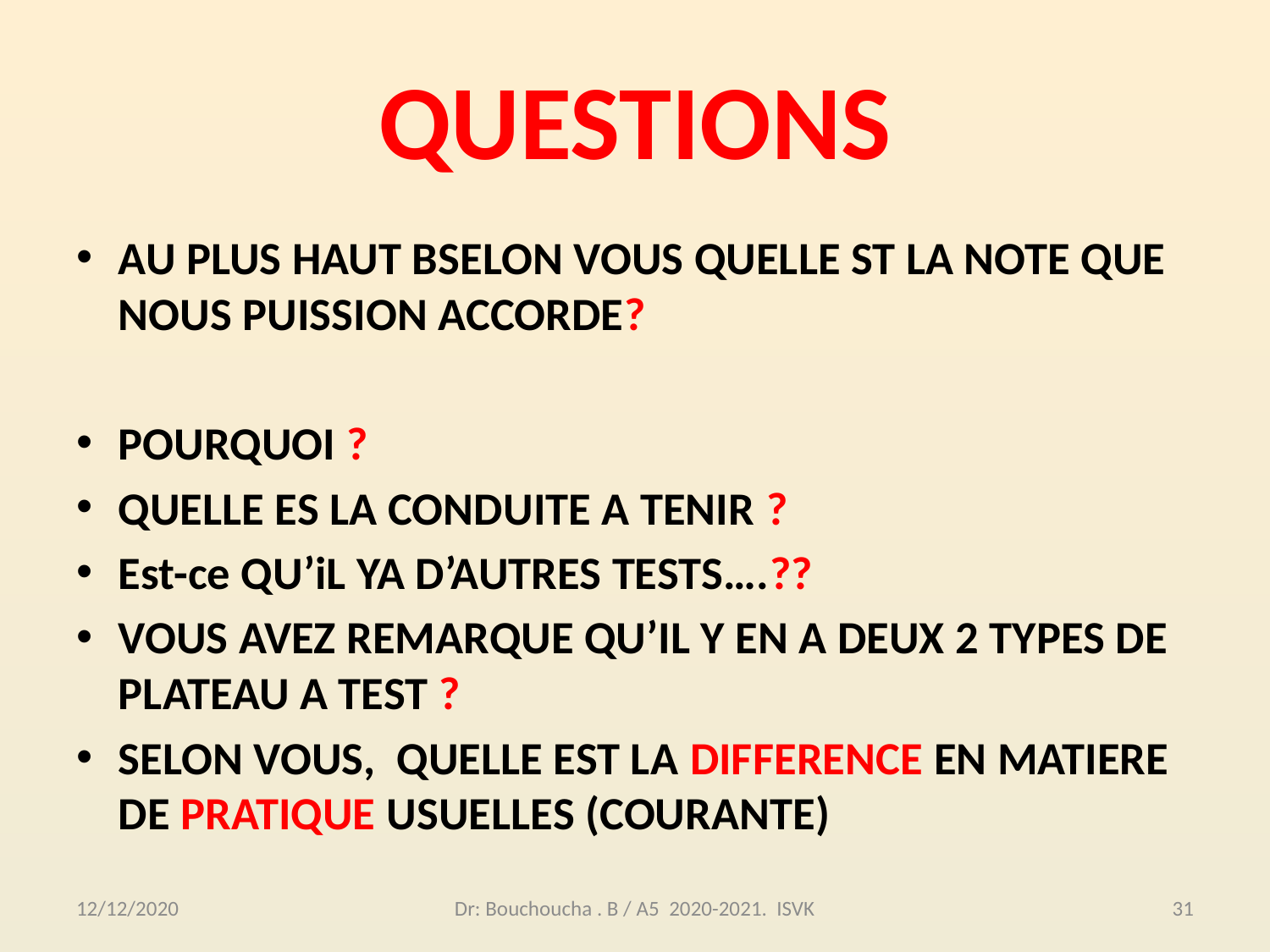

# QUESTIONS
AU PLUS HAUT BSELON VOUS QUELLE ST LA NOTE QUE NOUS PUISSION ACCORDE?

POURQUOI ?
QUELLE ES LA CONDUITE A TENIR ?
Est-ce QU’iL YA D’AUTRES TESTS….??
VOUS AVEZ REMARQUE QU’IL Y EN A DEUX 2 TYPES DE PLATEAU A TEST ?
SELON VOUS,  QUELLE EST LA DIFFERENCE EN MATIERE DE PRATIQUE USUELLES (COURANTE)
12/12/2020
Dr: Bouchoucha . B / A5  2020-2021.  ISVK
31